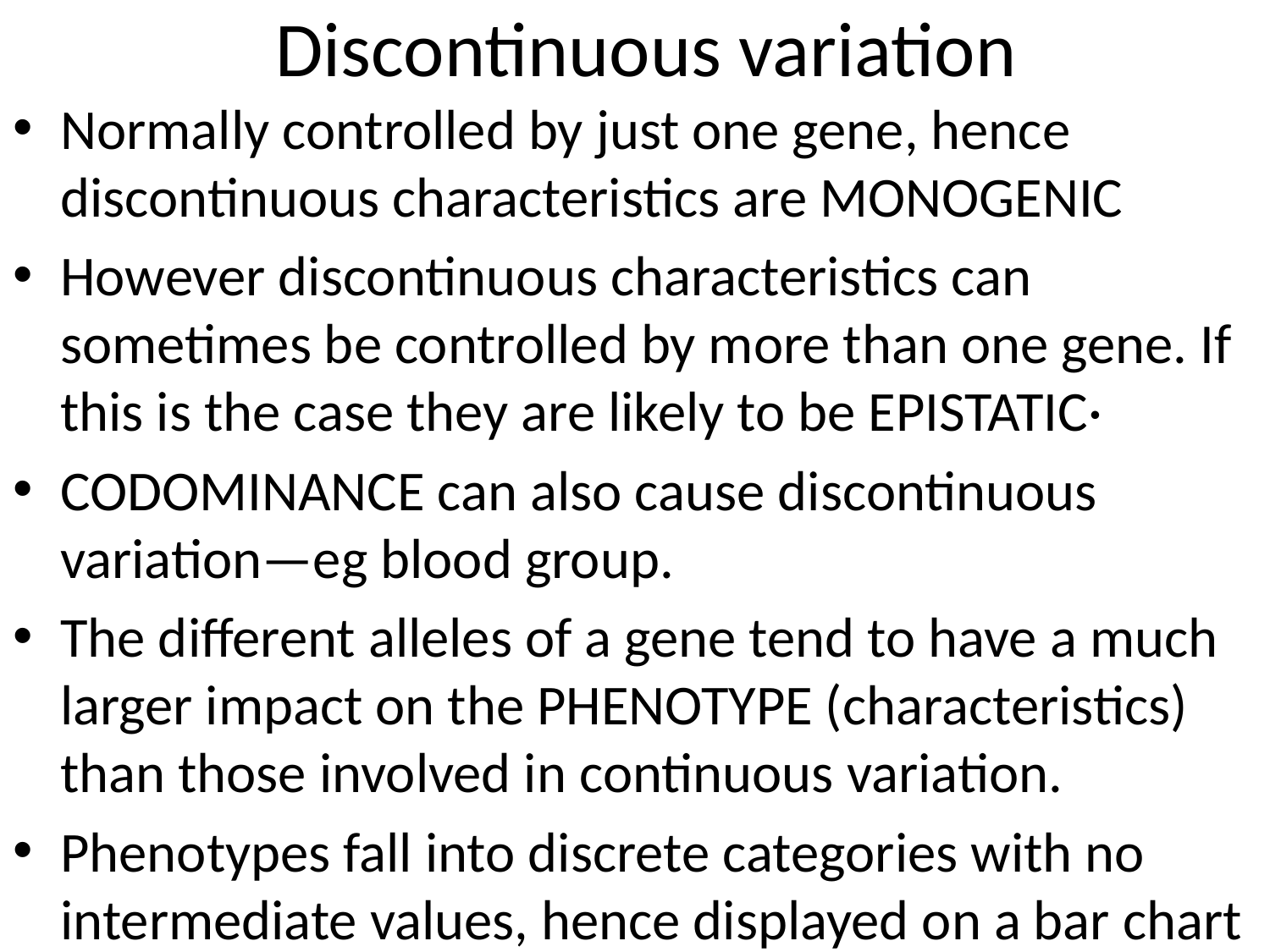

# Discontinuous variation
Normally controlled by just one gene, hence discontinuous characteristics are MONOGENIC
However discontinuous characteristics can sometimes be controlled by more than one gene. If this is the case they are likely to be EPISTATIC·
CODOMINANCE can also cause discontinuous variation—eg blood group.
The different alleles of a gene tend to have a much larger impact on the PHENOTYPE (characteristics) than those involved in continuous variation.
Phenotypes fall into discrete categories with no intermediate values, hence displayed on a bar chart